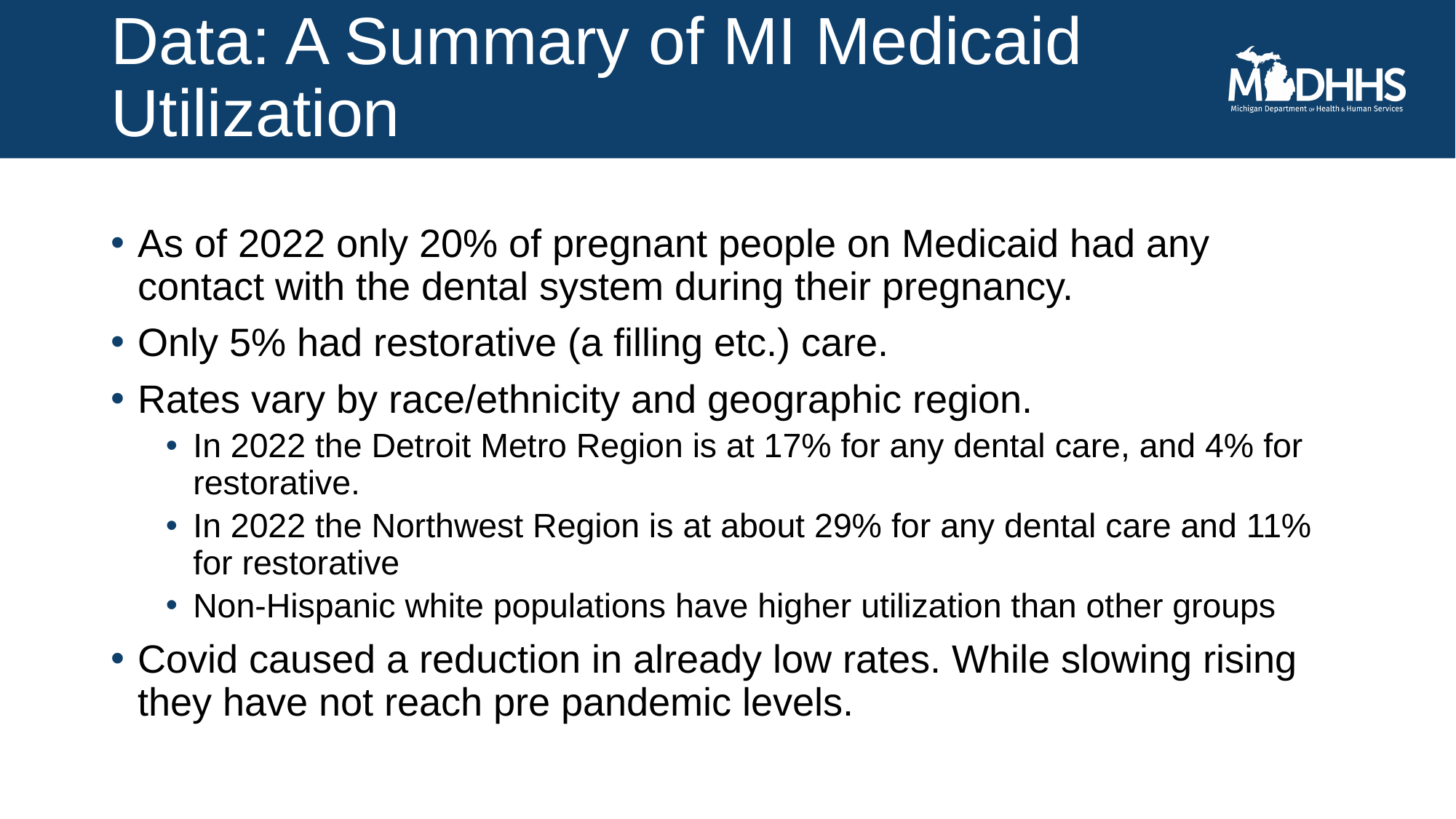

# Data: A Summary of MI Medicaid Utilization
As of 2022 only 20% of pregnant people on Medicaid had any contact with the dental system during their pregnancy.
Only 5% had restorative (a filling etc.) care.
Rates vary by race/ethnicity and geographic region.
In 2022 the Detroit Metro Region is at 17% for any dental care, and 4% for restorative.
In 2022 the Northwest Region is at about 29% for any dental care and 11% for restorative
Non-Hispanic white populations have higher utilization than other groups
Covid caused a reduction in already low rates. While slowing rising they have not reach pre pandemic levels.